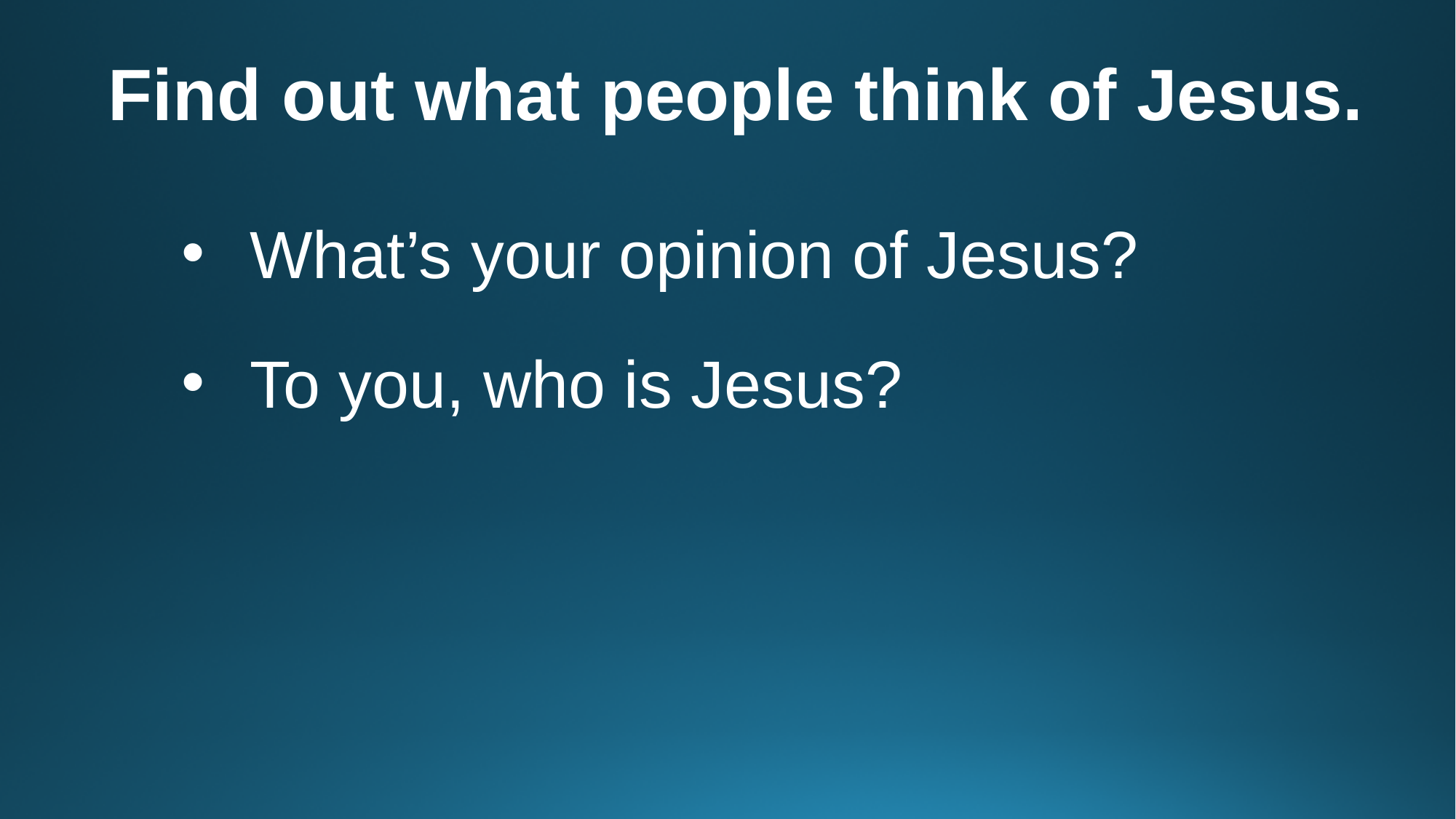

# Find out what people think of Jesus.
What’s your opinion of Jesus?
To you, who is Jesus?